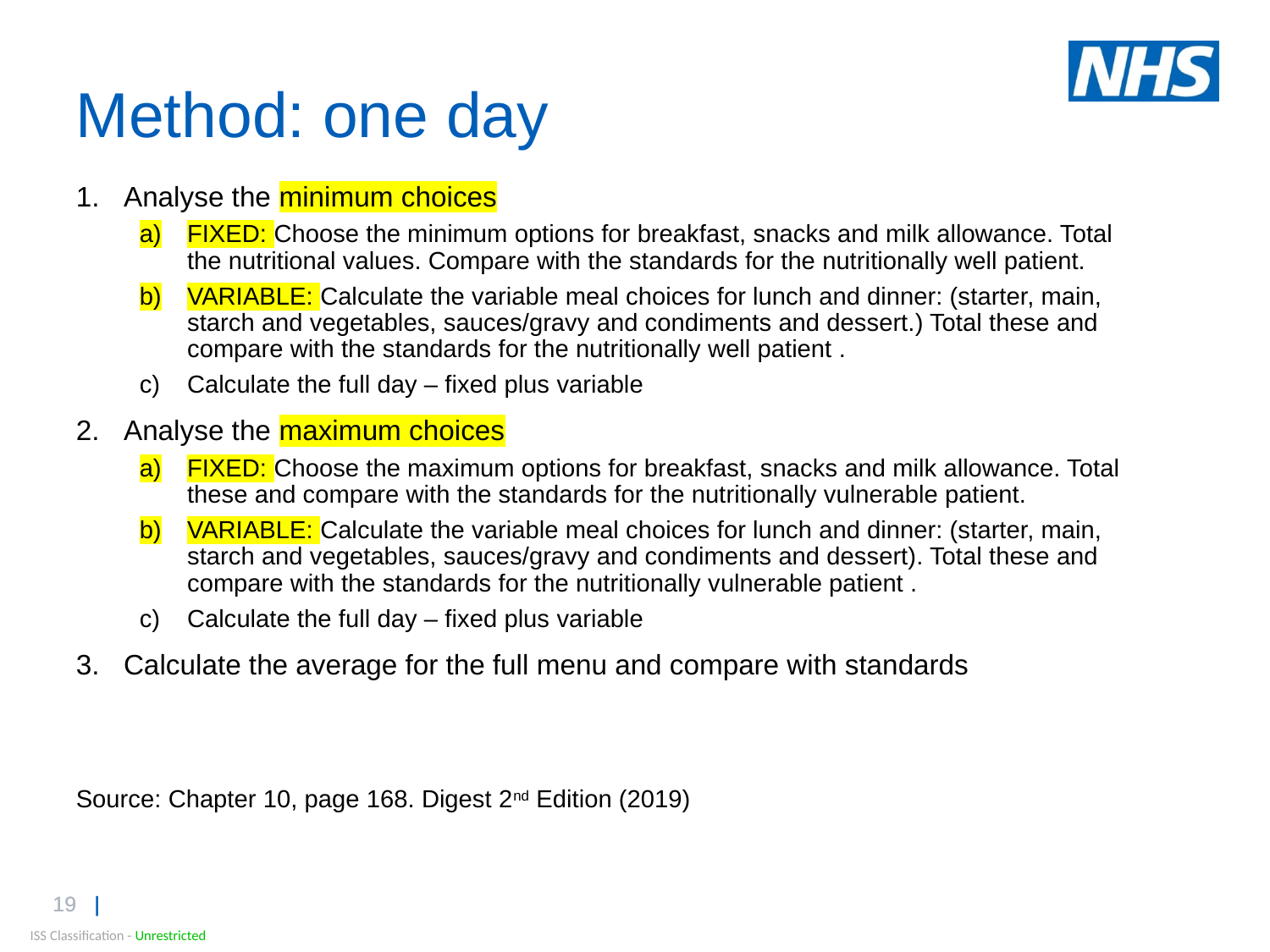

# Method: one day
Analyse the minimum choices
FIXED: Choose the minimum options for breakfast, snacks and milk allowance. Total the nutritional values. Compare with the standards for the nutritionally well patient.
VARIABLE: Calculate the variable meal choices for lunch and dinner: (starter, main, starch and vegetables, sauces/gravy and condiments and dessert.) Total these and compare with the standards for the nutritionally well patient .
Calculate the full day – fixed plus variable
Analyse the maximum choices
FIXED: Choose the maximum options for breakfast, snacks and milk allowance. Total these and compare with the standards for the nutritionally vulnerable patient.
VARIABLE: Calculate the variable meal choices for lunch and dinner: (starter, main, starch and vegetables, sauces/gravy and condiments and dessert). Total these and compare with the standards for the nutritionally vulnerable patient .
Calculate the full day – fixed plus variable
Calculate the average for the full menu and compare with standards

Source: Chapter 10, page 168. Digest 2nd Edition (2019)
ISS Classification - Unrestricted